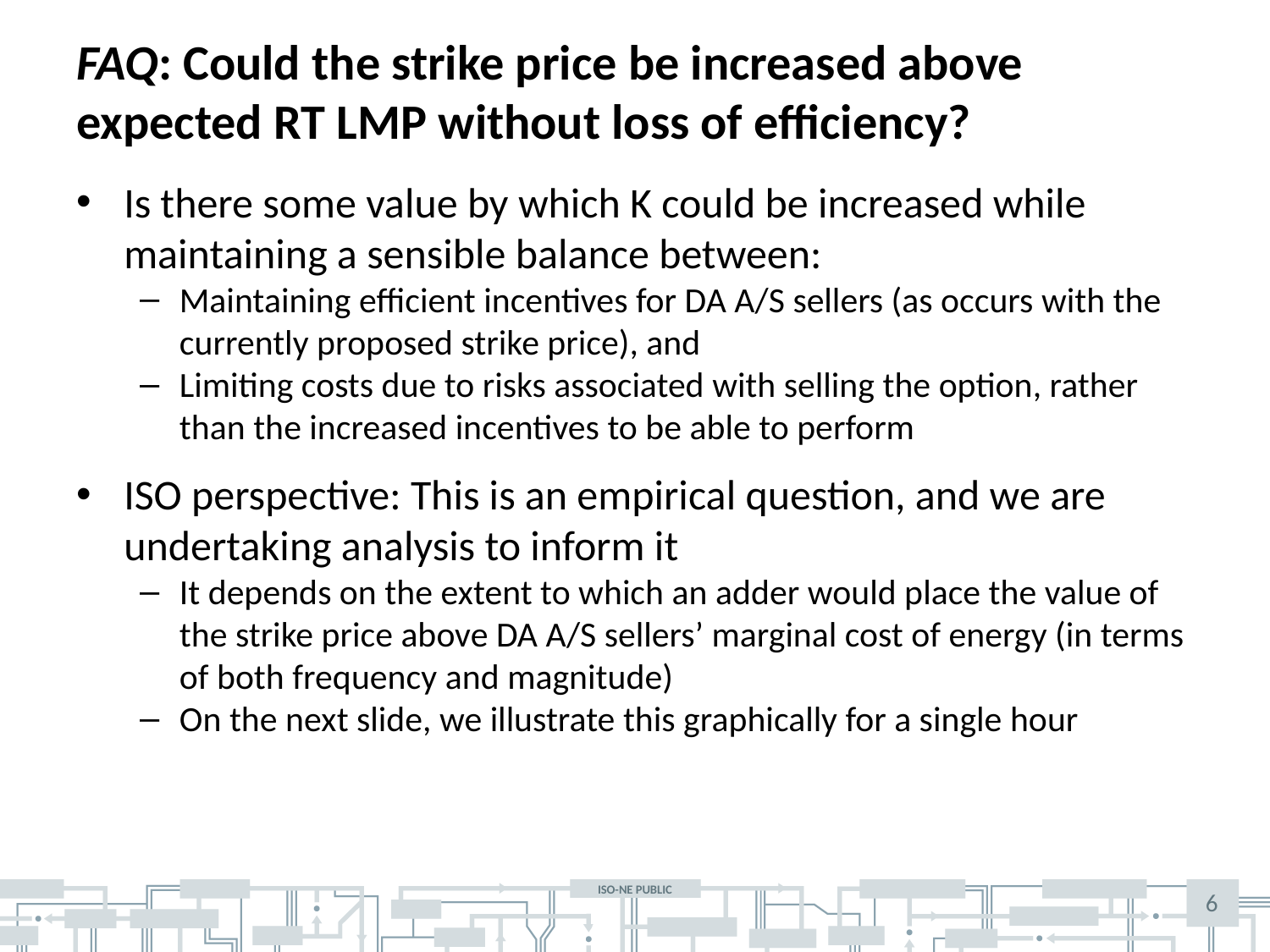

# FAQ: Could the strike price be increased above expected RT LMP without loss of efficiency?
Is there some value by which K could be increased while maintaining a sensible balance between:
Maintaining efficient incentives for DA A/S sellers (as occurs with the currently proposed strike price), and
Limiting costs due to risks associated with selling the option, rather than the increased incentives to be able to perform
ISO perspective: This is an empirical question, and we are undertaking analysis to inform it
It depends on the extent to which an adder would place the value of the strike price above DA A/S sellers’ marginal cost of energy (in terms of both frequency and magnitude)
On the next slide, we illustrate this graphically for a single hour
6